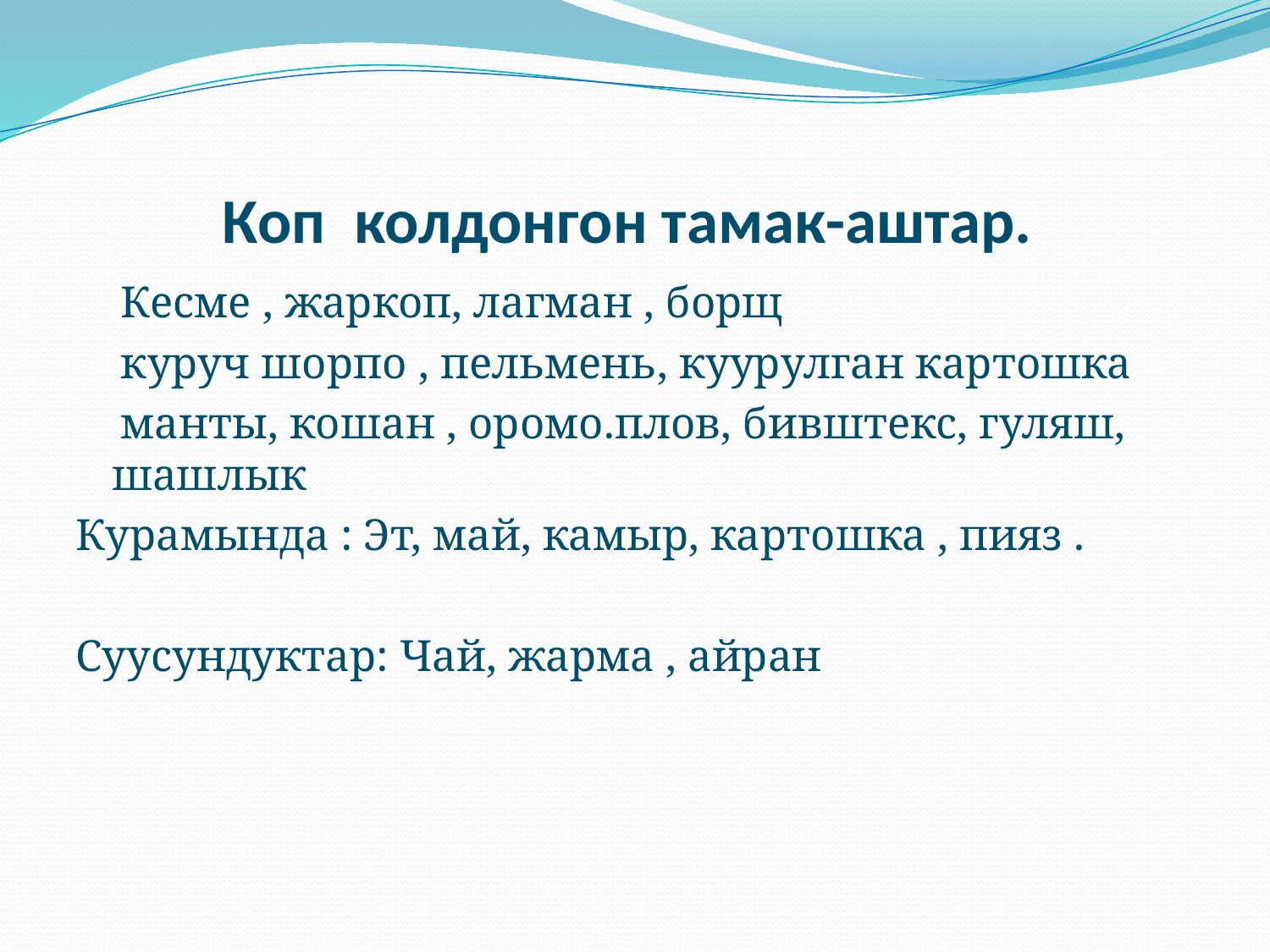

# Коп  колдонгон тамак-аштар.
    Кесме , жаркоп, лагман , борщ
    куруч шорпо , пельмень, куурулган картошка
    манты, кошан , оромо.плов, бивштекс, гуляш, шашлык
Курамында : Эт, май, камыр, картошка , пияз .

Суусундуктар: Чай, жарма , айран